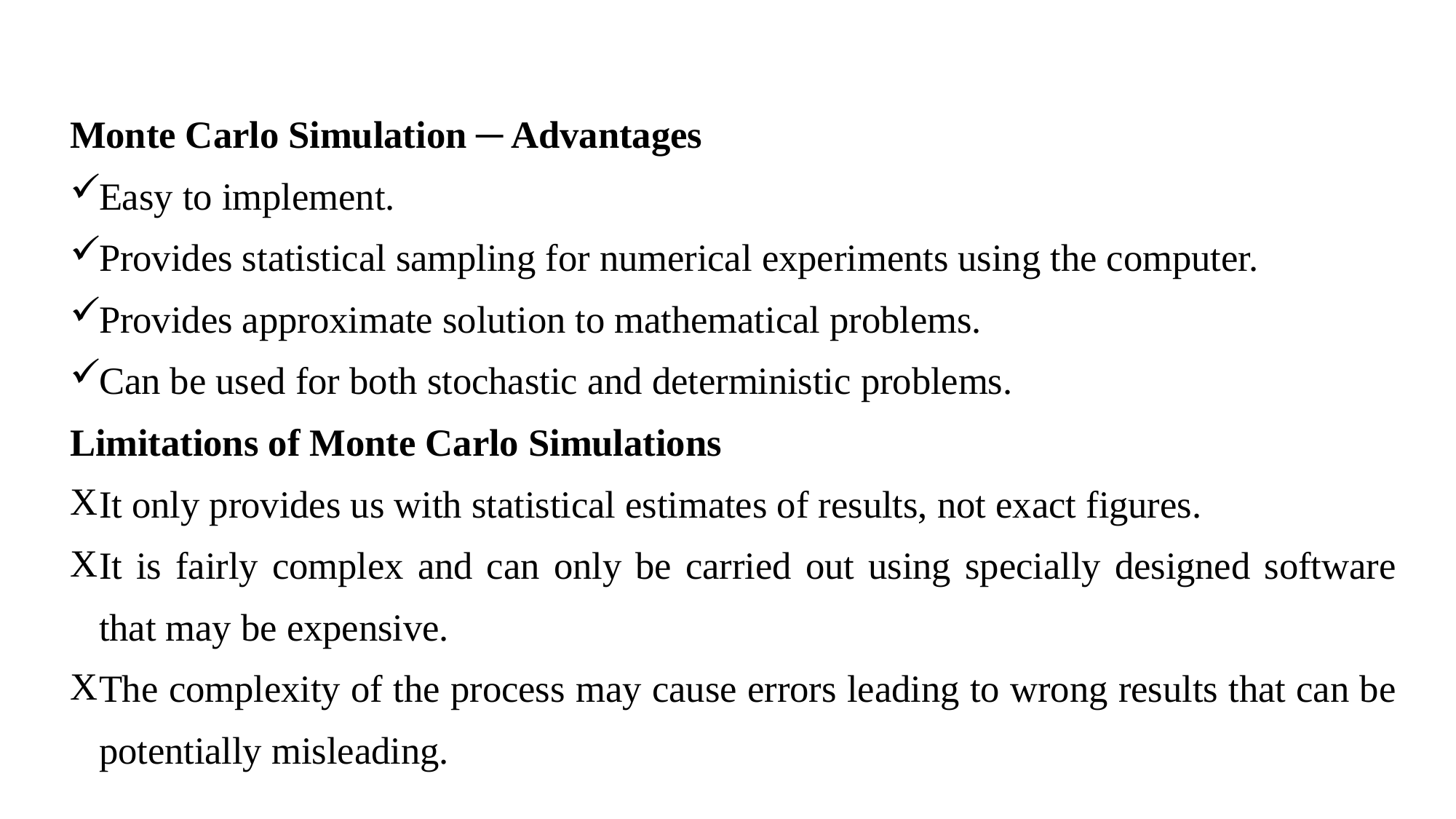

Monte Carlo Simulation ─ Advantages
Easy to implement.
Provides statistical sampling for numerical experiments using the computer.
Provides approximate solution to mathematical problems.
Can be used for both stochastic and deterministic problems.
Limitations of Monte Carlo Simulations
It only provides us with statistical estimates of results, not exact figures.
It is fairly complex and can only be carried out using specially designed software that may be expensive.
The complexity of the process may cause errors leading to wrong results that can be potentially misleading.